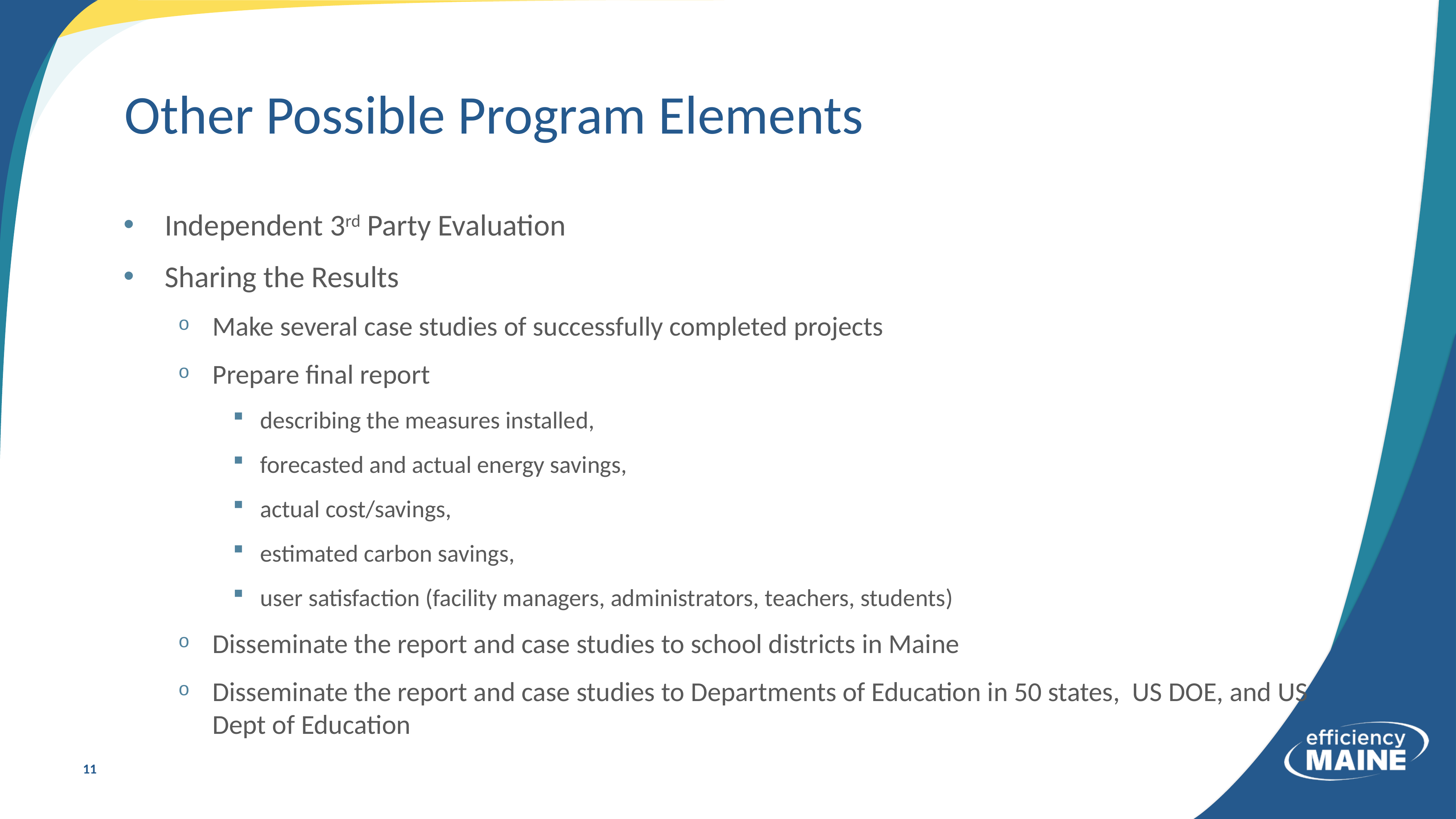

# Other Possible Program Elements
Independent 3rd Party Evaluation
Sharing the Results
Make several case studies of successfully completed projects
Prepare final report
describing the measures installed,
forecasted and actual energy savings,
actual cost/savings,
estimated carbon savings,
user satisfaction (facility managers, administrators, teachers, students)
Disseminate the report and case studies to school districts in Maine
Disseminate the report and case studies to Departments of Education in 50 states,  US DOE, and US Dept of Education
11